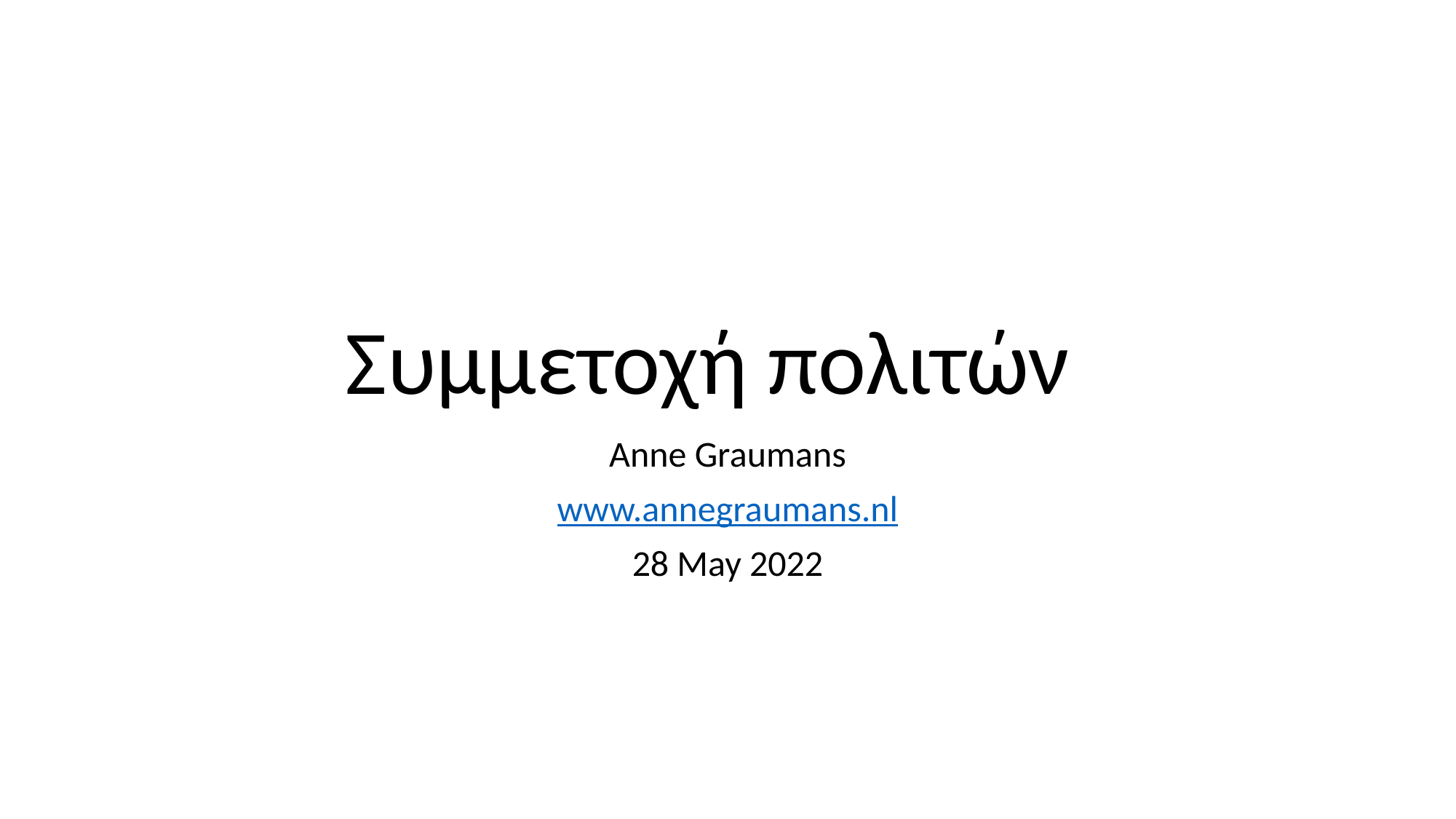

# Συμμετοχή πολιτών
Anne Graumans
www.annegraumans.nl
28 May 2022